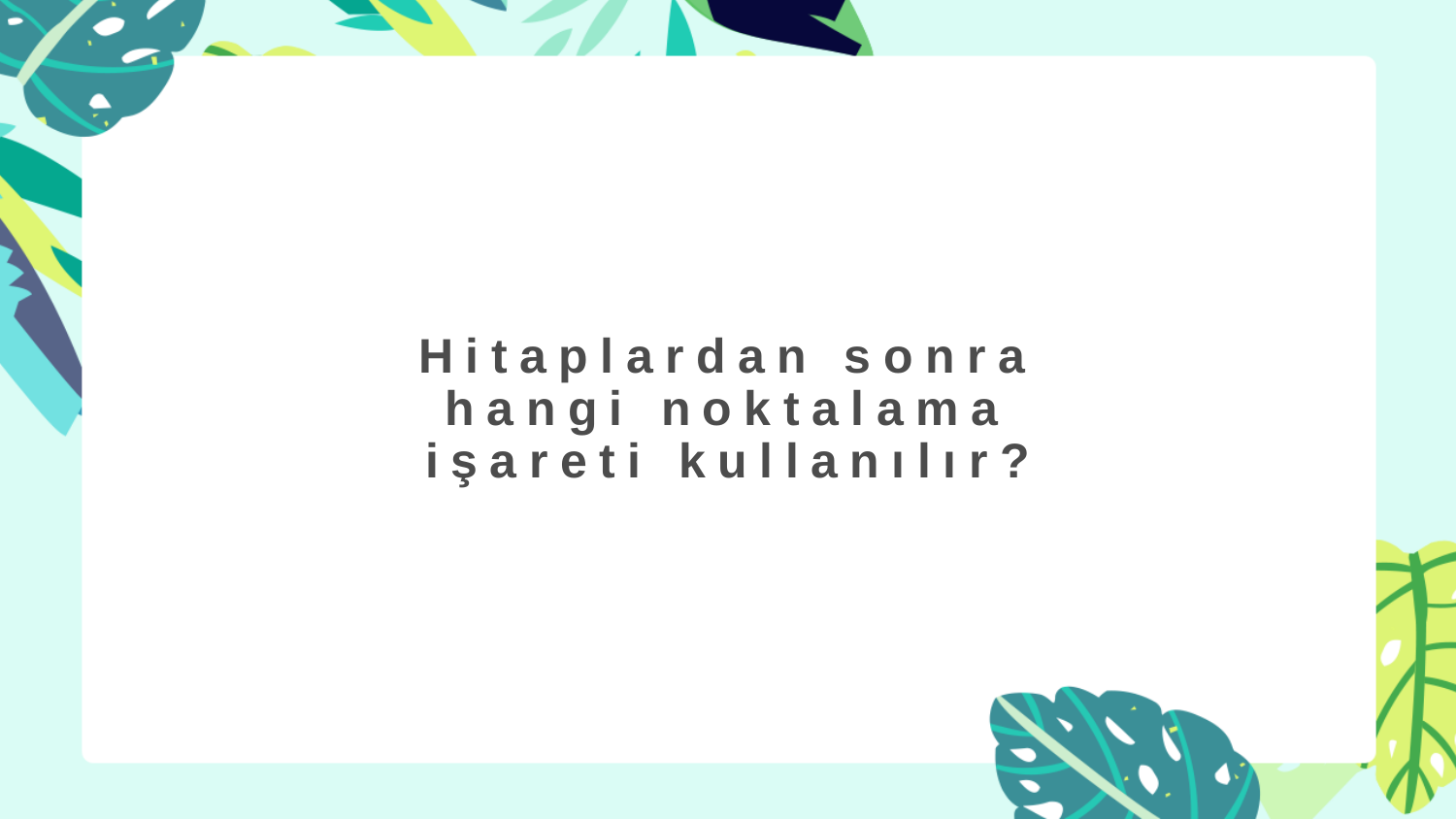

# Hitaplardan sonra hangi noktalama işareti kullanılır?